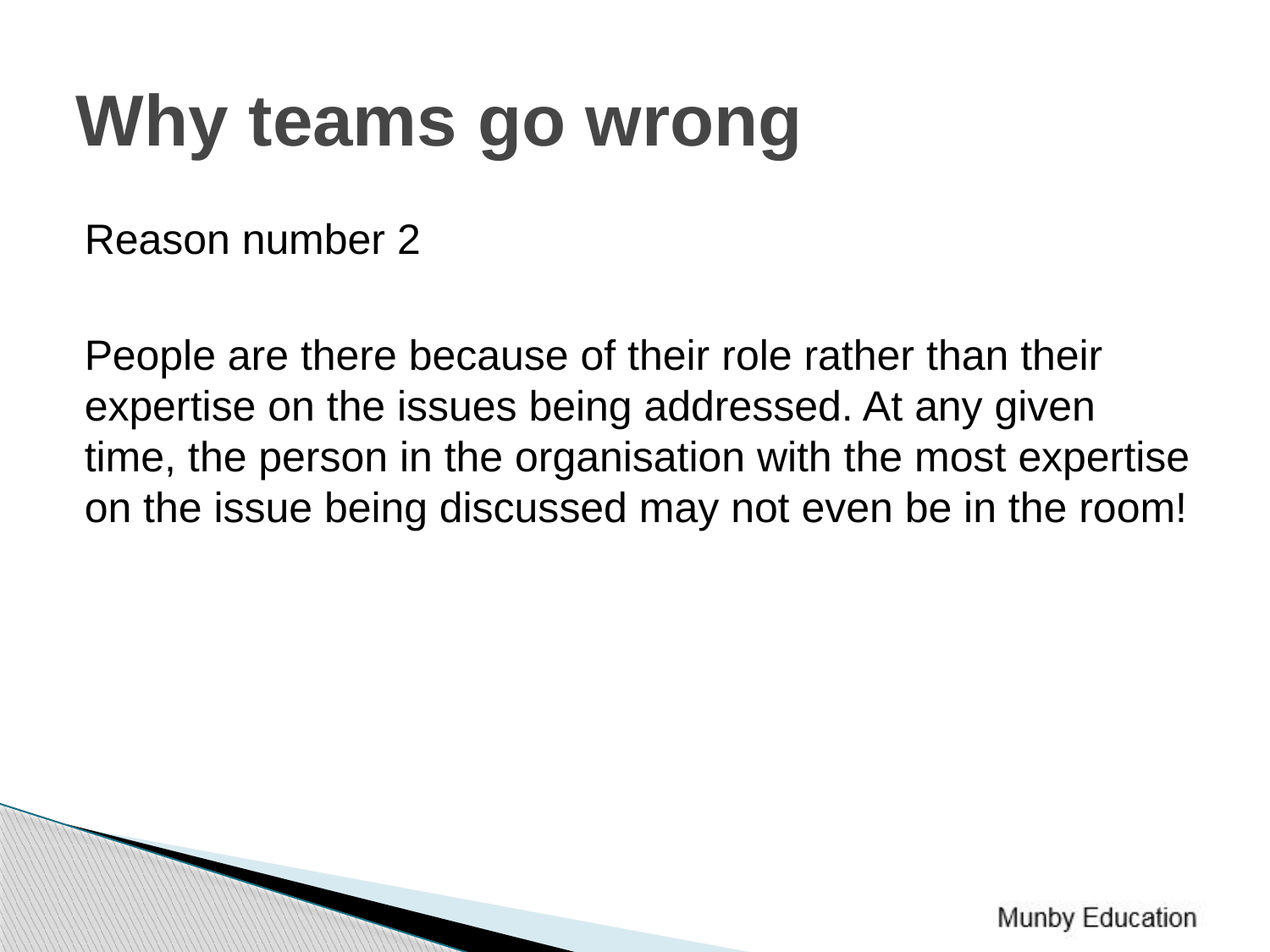

# Why teams go wrong
Reason number 2

People are there because of their role rather than their expertise on the issues being addressed. At any given time, the person in the organisation with the most expertise on the issue being discussed may not even be in the room!